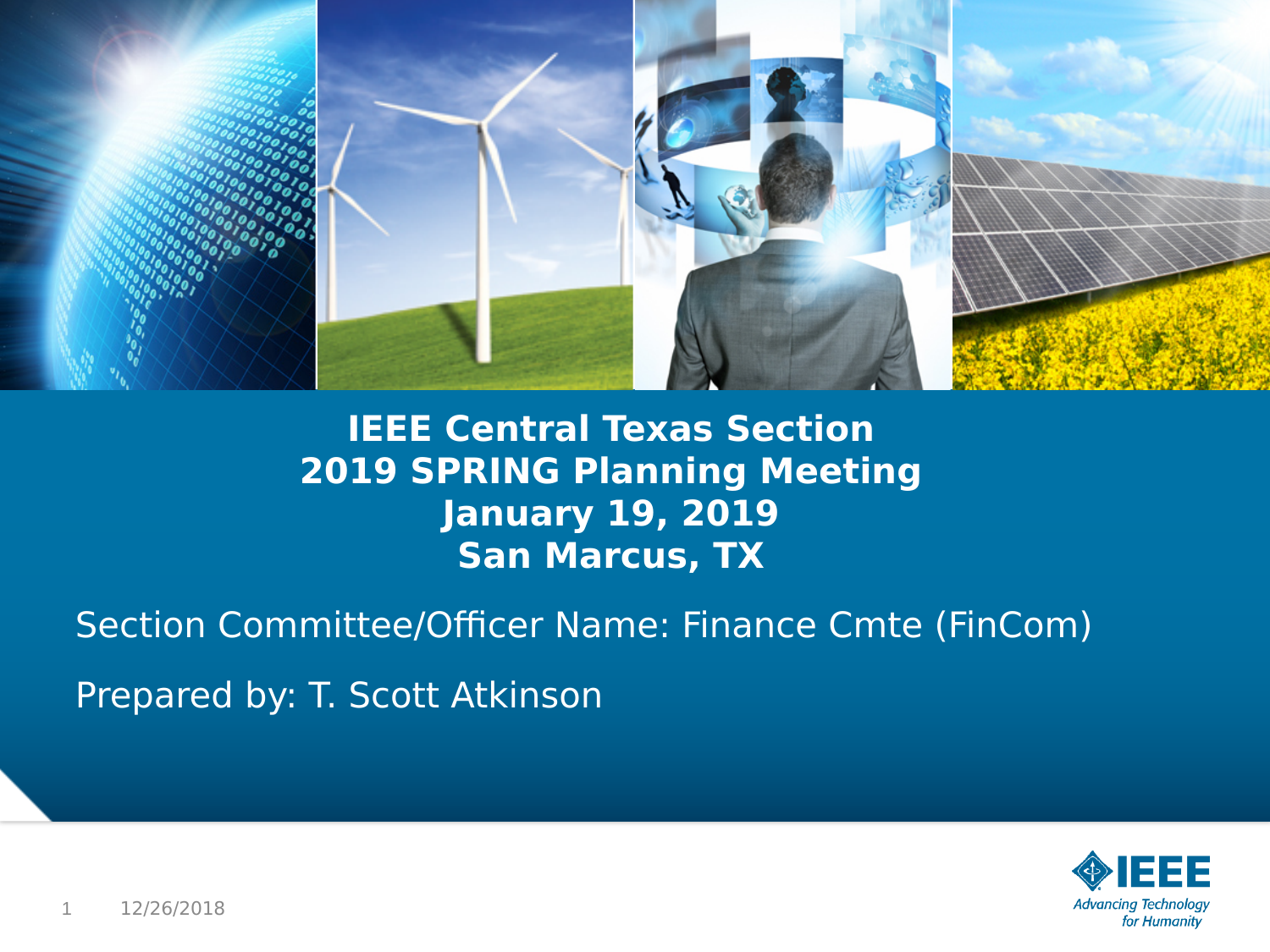

# IEEE Central Texas Section 2019 SPRING Planning Meeting January 19, 2019 San Marcus, TX
Section Committee/Officer Name: Finance Cmte (FinCom)
Prepared by: T. Scott Atkinson

1
12/26/2018